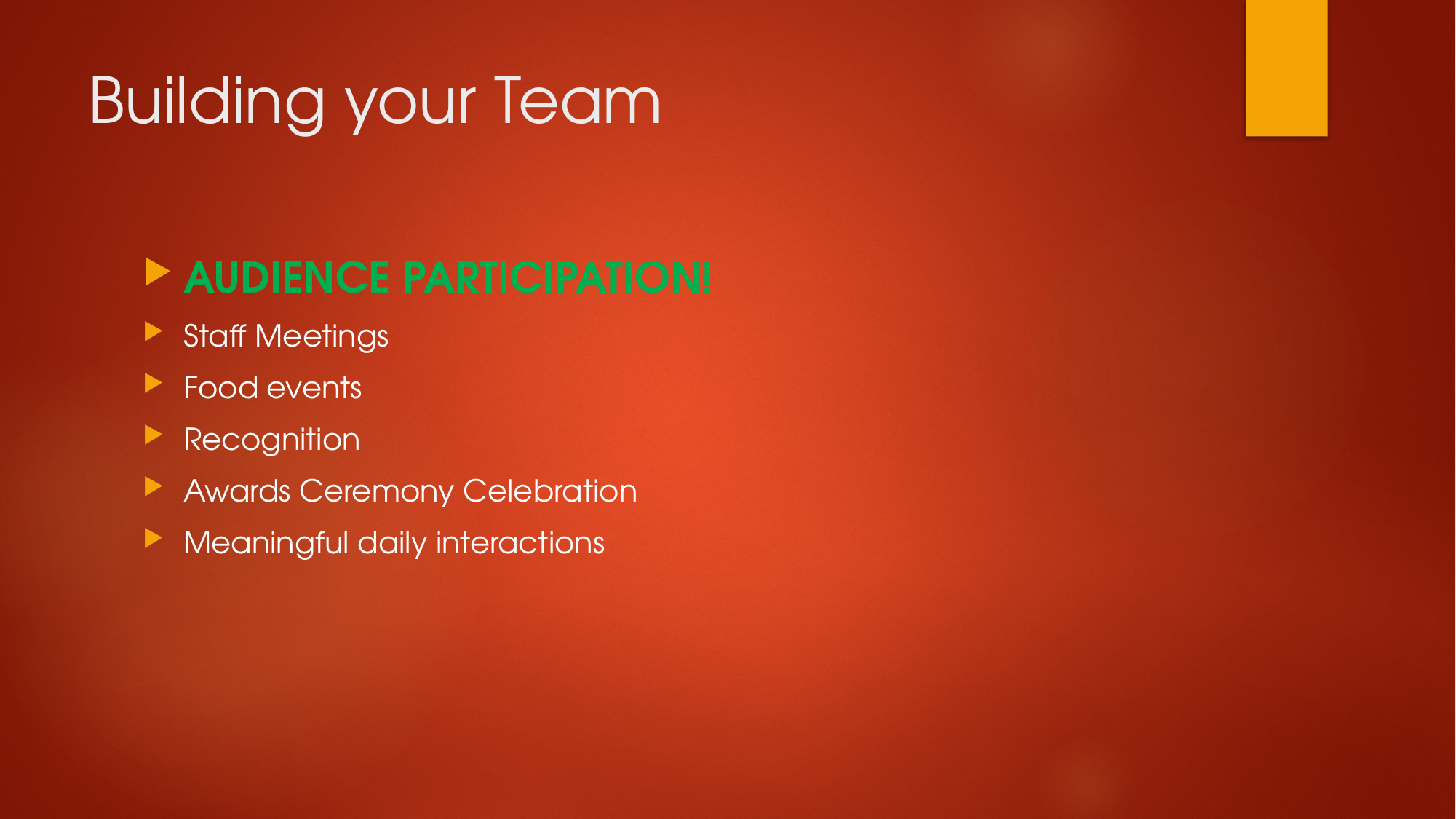

# Building your Team
AUDIENCE PARTICIPATION!
Staff Meetings
Food events
Recognition
Awards Ceremony Celebration
Meaningful daily interactions